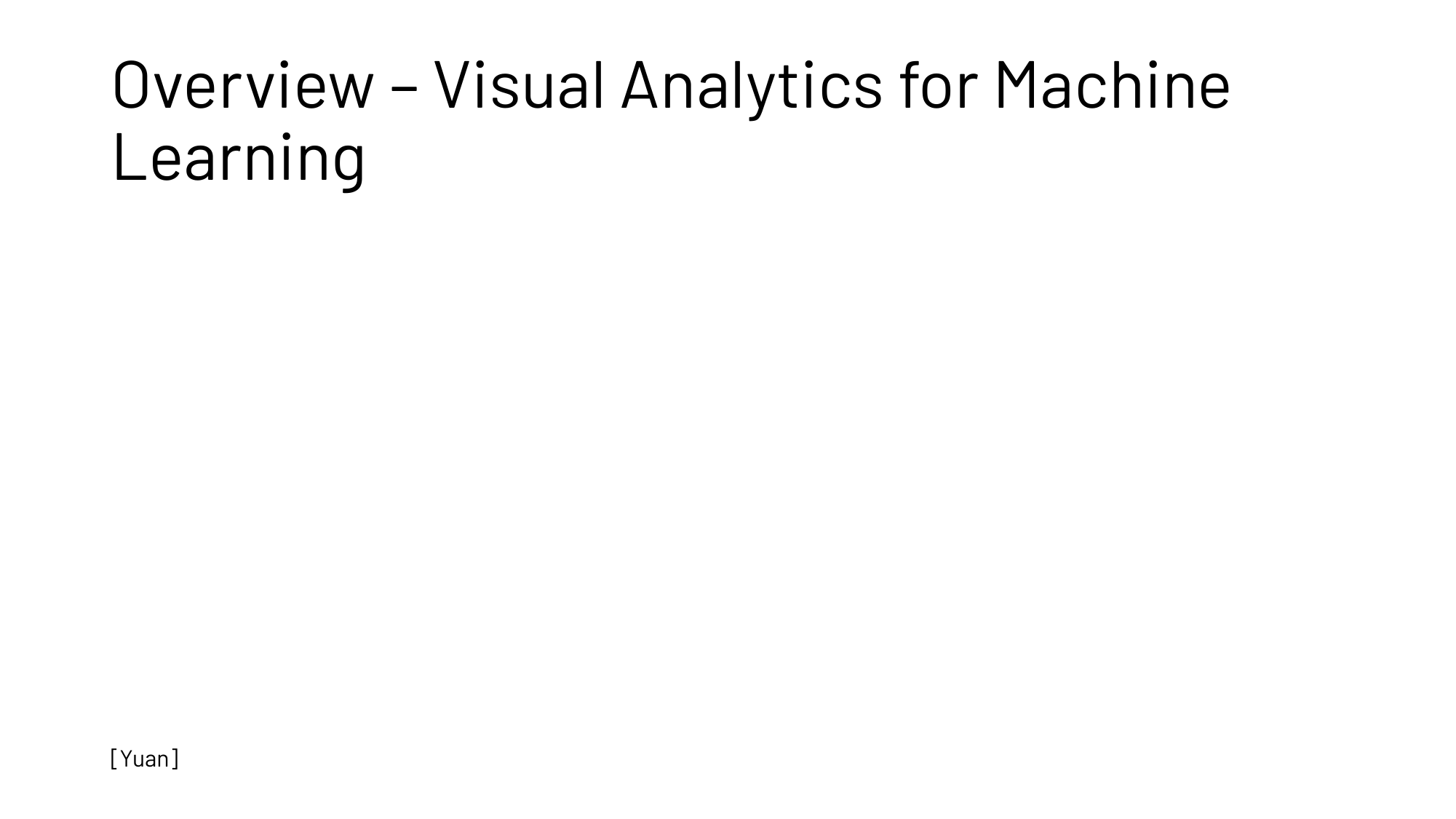

# Overview – Visual Analytics for Machine Learning
[Yuan]